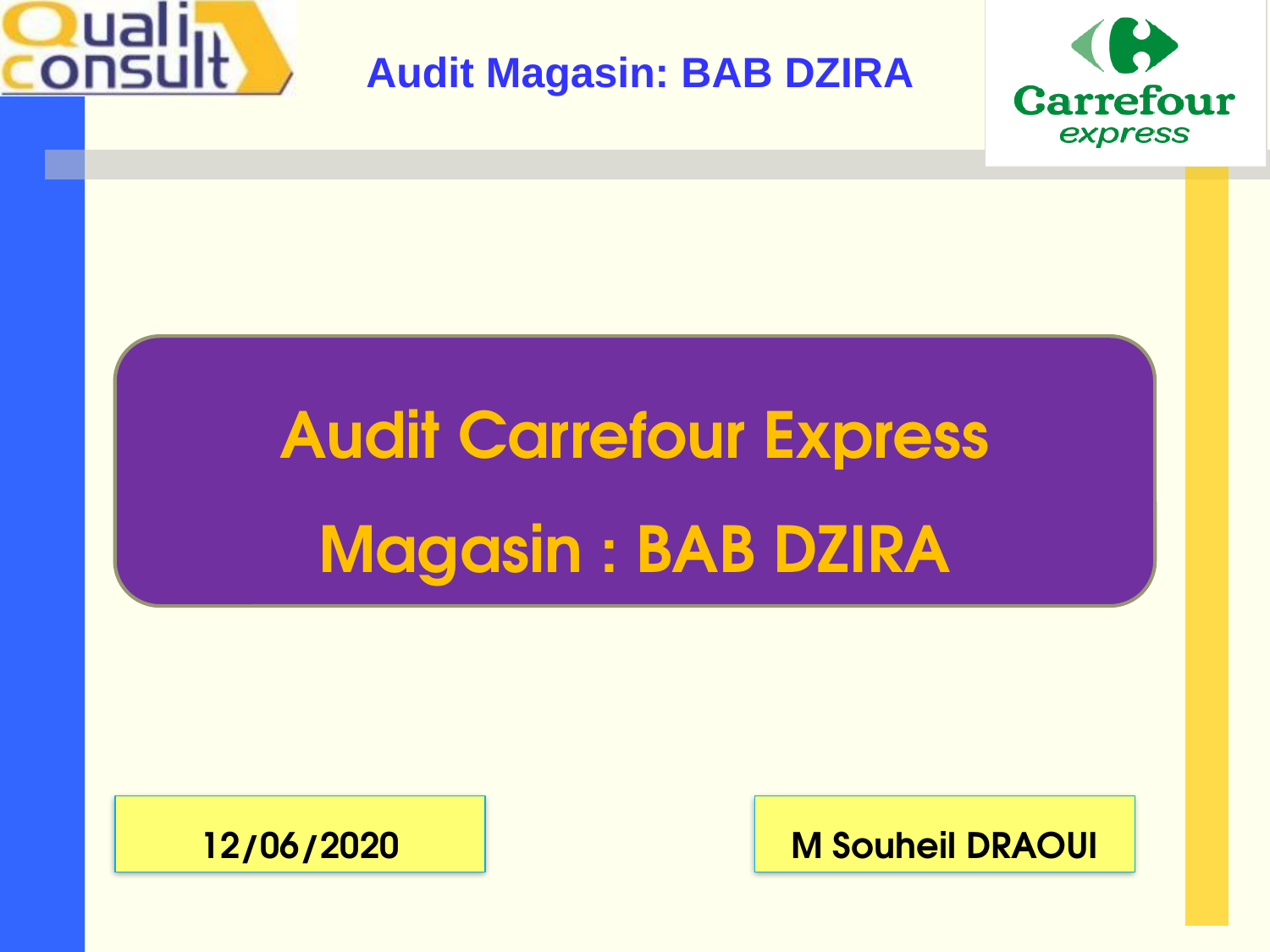

Audit Carrefour Express
Magasin : BAB DZIRA
12/06/2020
M Souheil DRAOUI